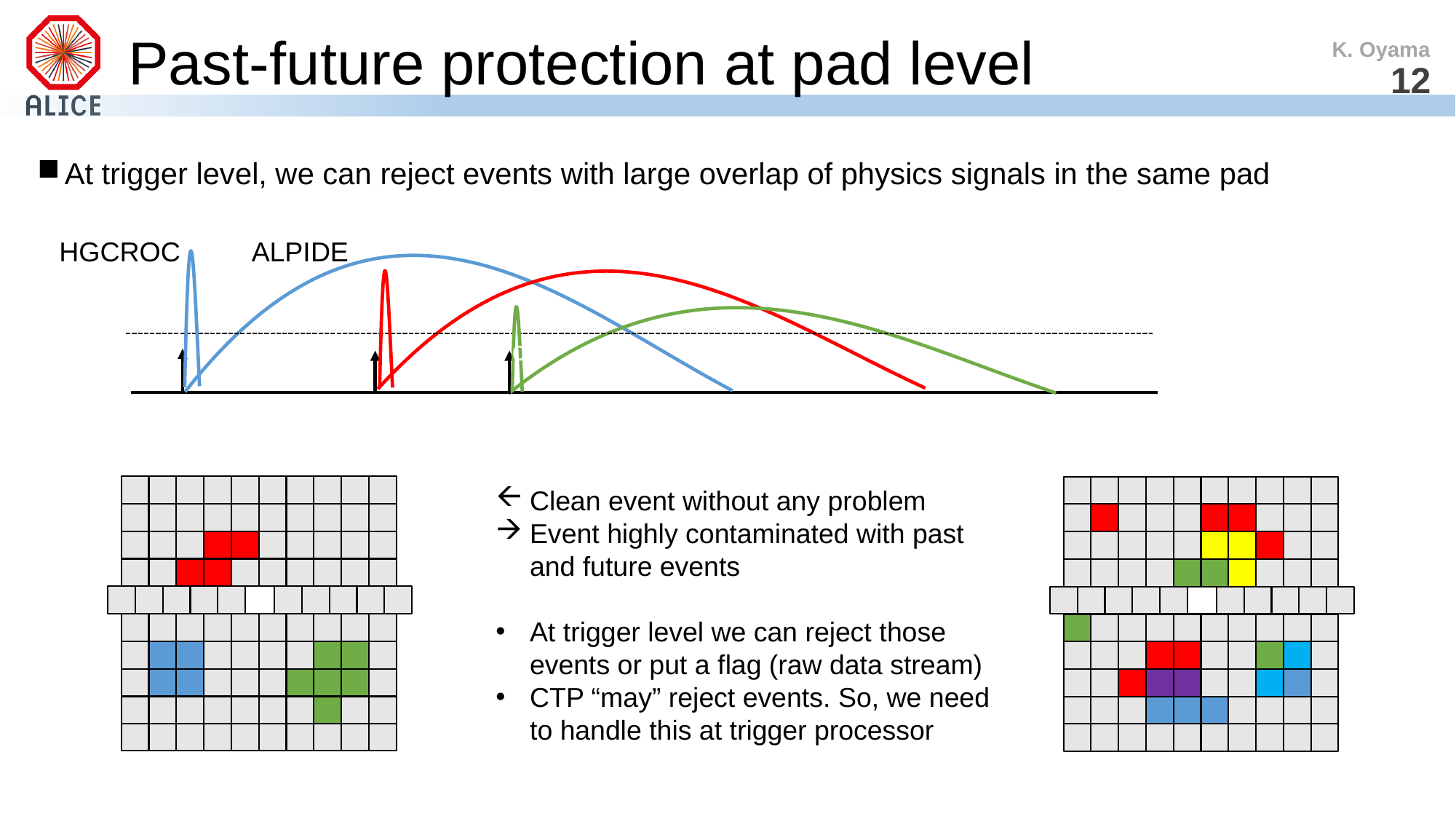

# Past-future protection at pad level
K. Oyama
12
At trigger level, we can reject events with large overlap of physics signals in the same pad
ALPIDE
HGCROC

c
c

Clean event without any problem
Event highly contaminated with past and future events

At trigger level we can reject those events or put a flag (raw data stream)
CTP “may” reject events. So, we need to handle this at trigger processor